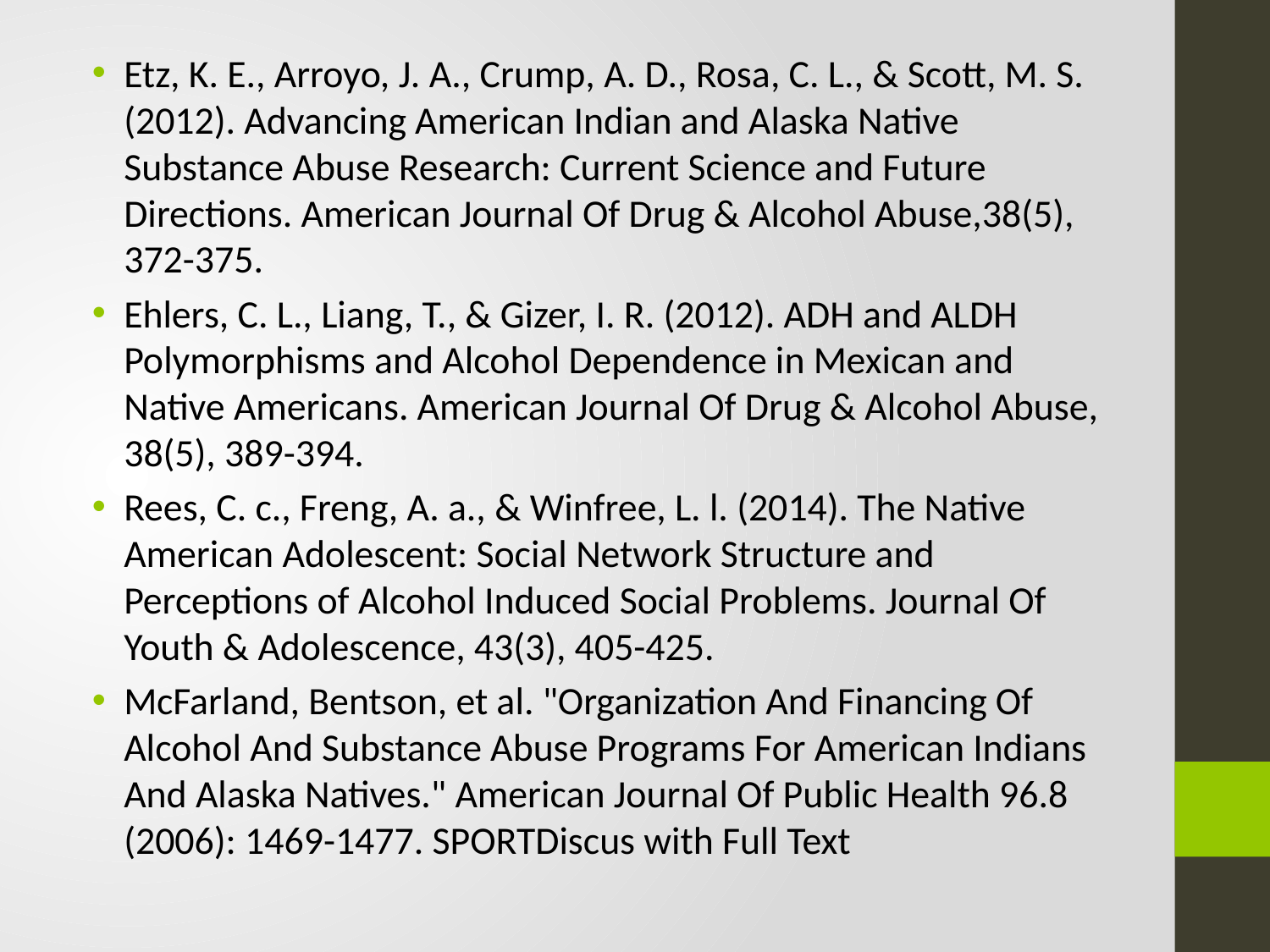

Etz, K. E., Arroyo, J. A., Crump, A. D., Rosa, C. L., & Scott, M. S. (2012). Advancing American Indian and Alaska Native Substance Abuse Research: Current Science and Future Directions. American Journal Of Drug & Alcohol Abuse,38(5), 372-375.
Ehlers, C. L., Liang, T., & Gizer, I. R. (2012). ADH and ALDH Polymorphisms and Alcohol Dependence in Mexican and Native Americans. American Journal Of Drug & Alcohol Abuse, 38(5), 389-394.
Rees, C. c., Freng, A. a., & Winfree, L. l. (2014). The Native American Adolescent: Social Network Structure and Perceptions of Alcohol Induced Social Problems. Journal Of Youth & Adolescence, 43(3), 405-425.
McFarland, Bentson, et al. "Organization And Financing Of Alcohol And Substance Abuse Programs For American Indians And Alaska Natives." American Journal Of Public Health 96.8 (2006): 1469-1477. SPORTDiscus with Full Text